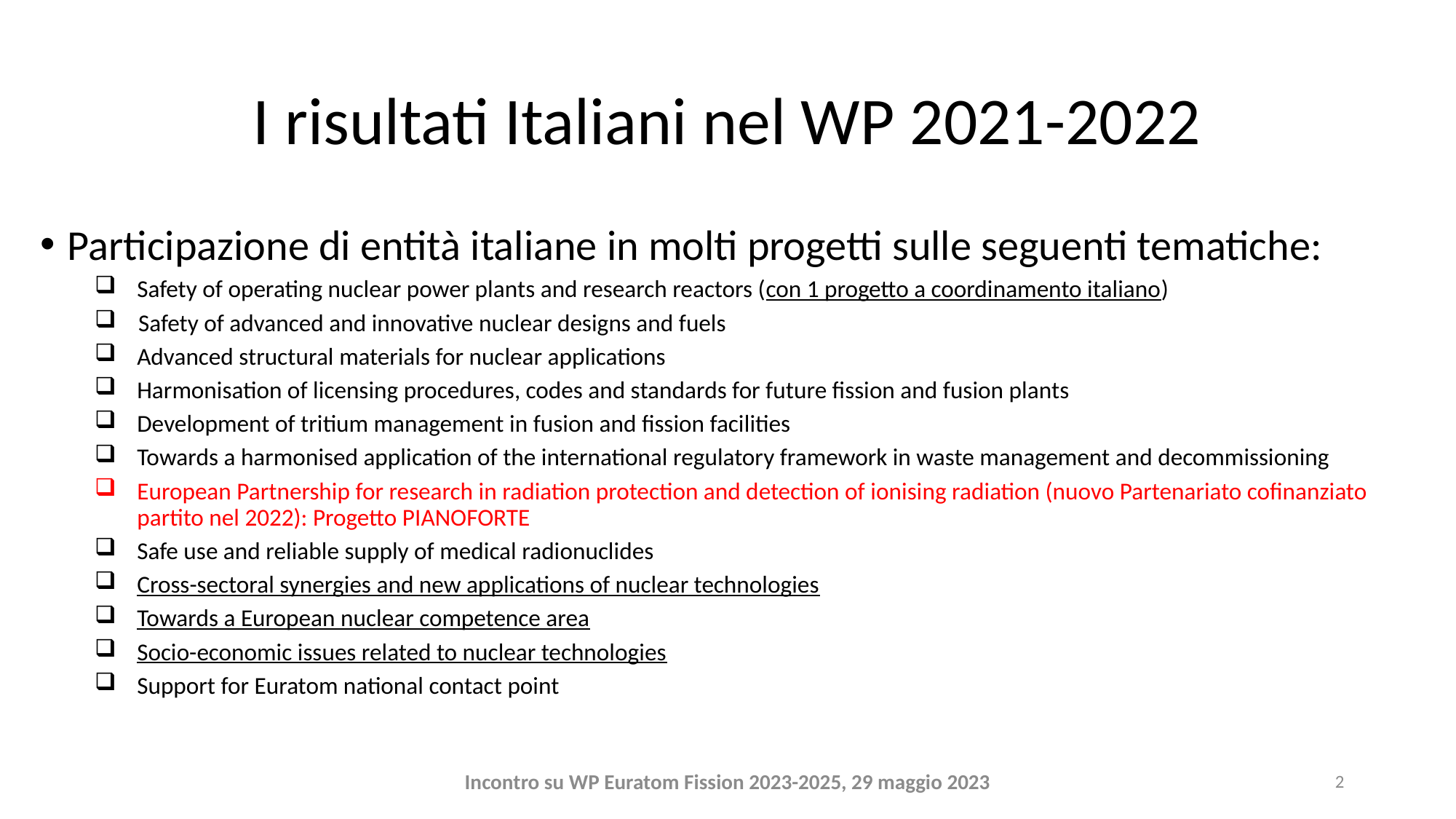

# I risultati Italiani nel WP 2021-2022
Participazione di entità italiane in molti progetti sulle seguenti tematiche:
Safety of operating nuclear power plants and research reactors (con 1 progetto a coordinamento italiano)
   Safety of advanced and innovative nuclear designs and fuels
Advanced structural materials for nuclear applications
Harmonisation of licensing procedures, codes and standards for future fission and fusion plants
Development of tritium management in fusion and fission facilities
Towards a harmonised application of the international regulatory framework in waste management and decommissioning
European Partnership for research in radiation protection and detection of ionising radiation (nuovo Partenariato cofinanziato partito nel 2022): Progetto PIANOFORTE
Safe use and reliable supply of medical radionuclides
Cross-sectoral synergies and new applications of nuclear technologies
Towards a European nuclear competence area
Socio-economic issues related to nuclear technologies
Support for Euratom national contact point
Incontro su WP Euratom Fission 2023-2025, 29 maggio 2023
2